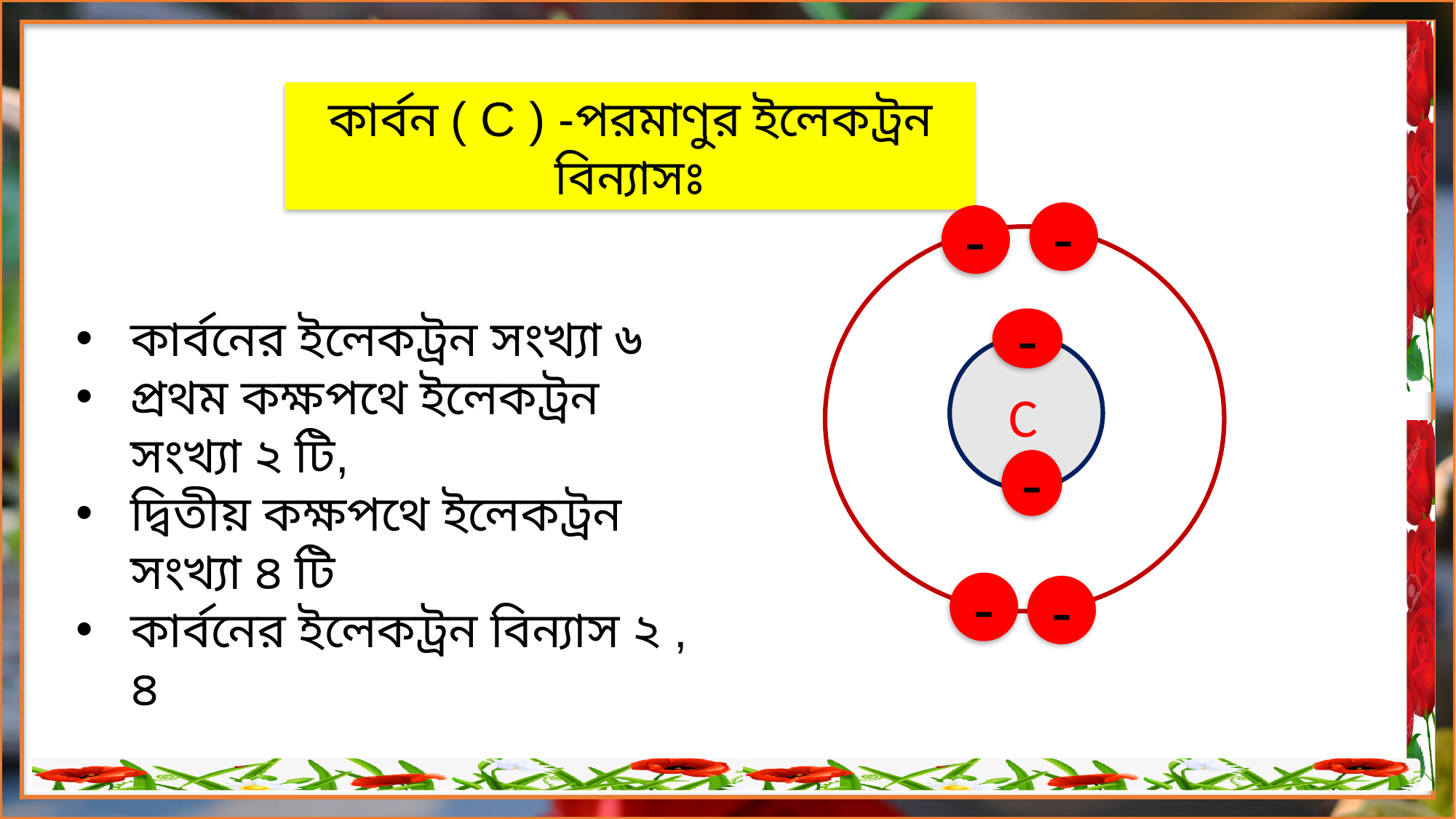

কার্বন ( C ) -পরমাণুর ইলেকট্রন বিন্যাসঃ
-
-

কার্বনের ইলেকট্রন সংখ্যা ৬
প্রথম কক্ষপথে ইলেকট্রন সংখ্যা ২ টি,
দ্বিতীয় কক্ষপথে ইলেকট্রন সংখ্যা ৪ টি
কার্বনের ইলেকট্রন বিন্যাস ২ , ৪
-

C
-
-
-